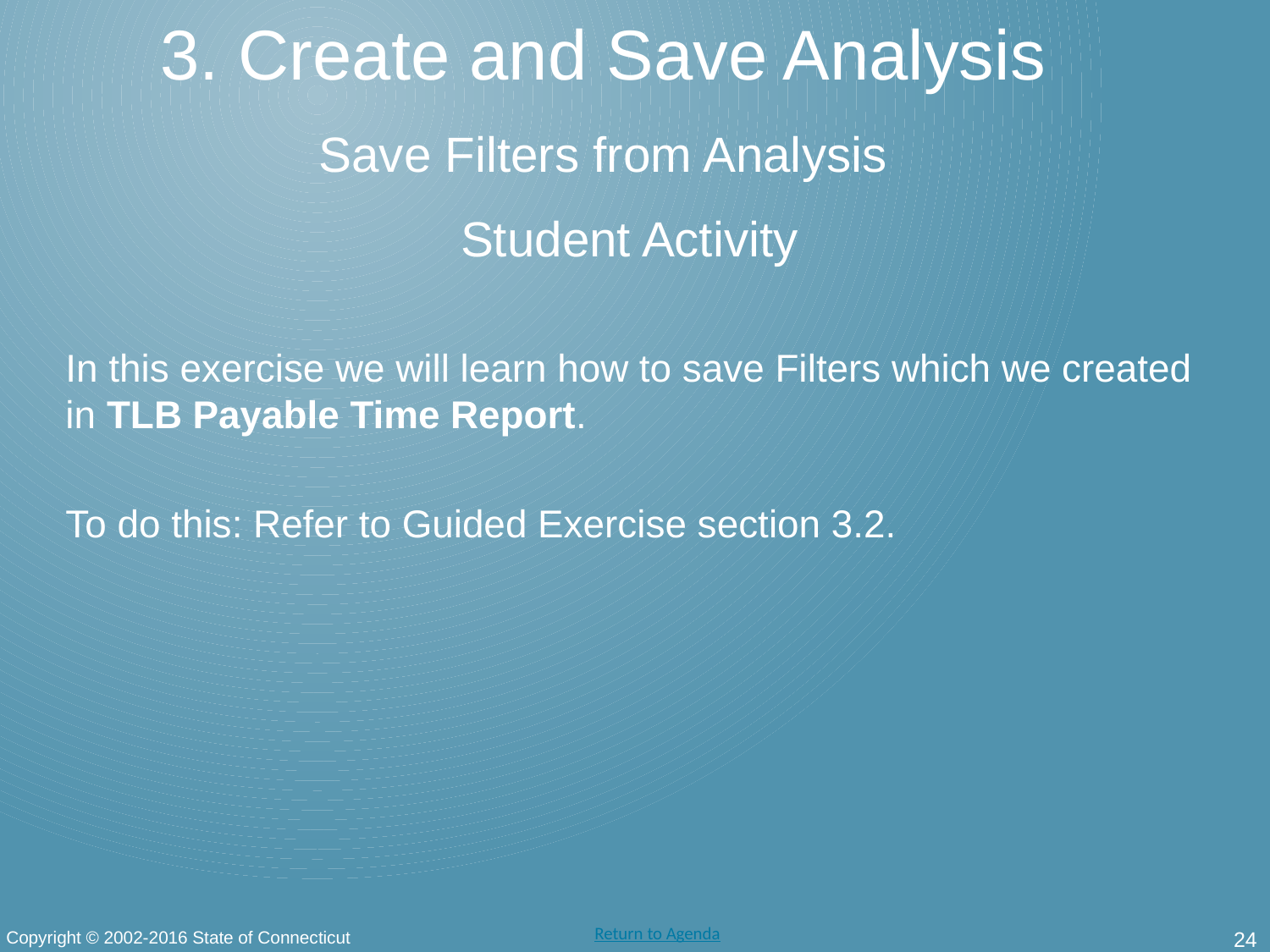

# 3. Create and Save Analysis
Save Filters from Analysis
Student Activity

In this exercise we will learn how to save Filters which we created in TLB Payable Time Report.

To do this: Refer to Guided Exercise section 3.2.
Copyright © 2002-2016 State of Connecticut
24